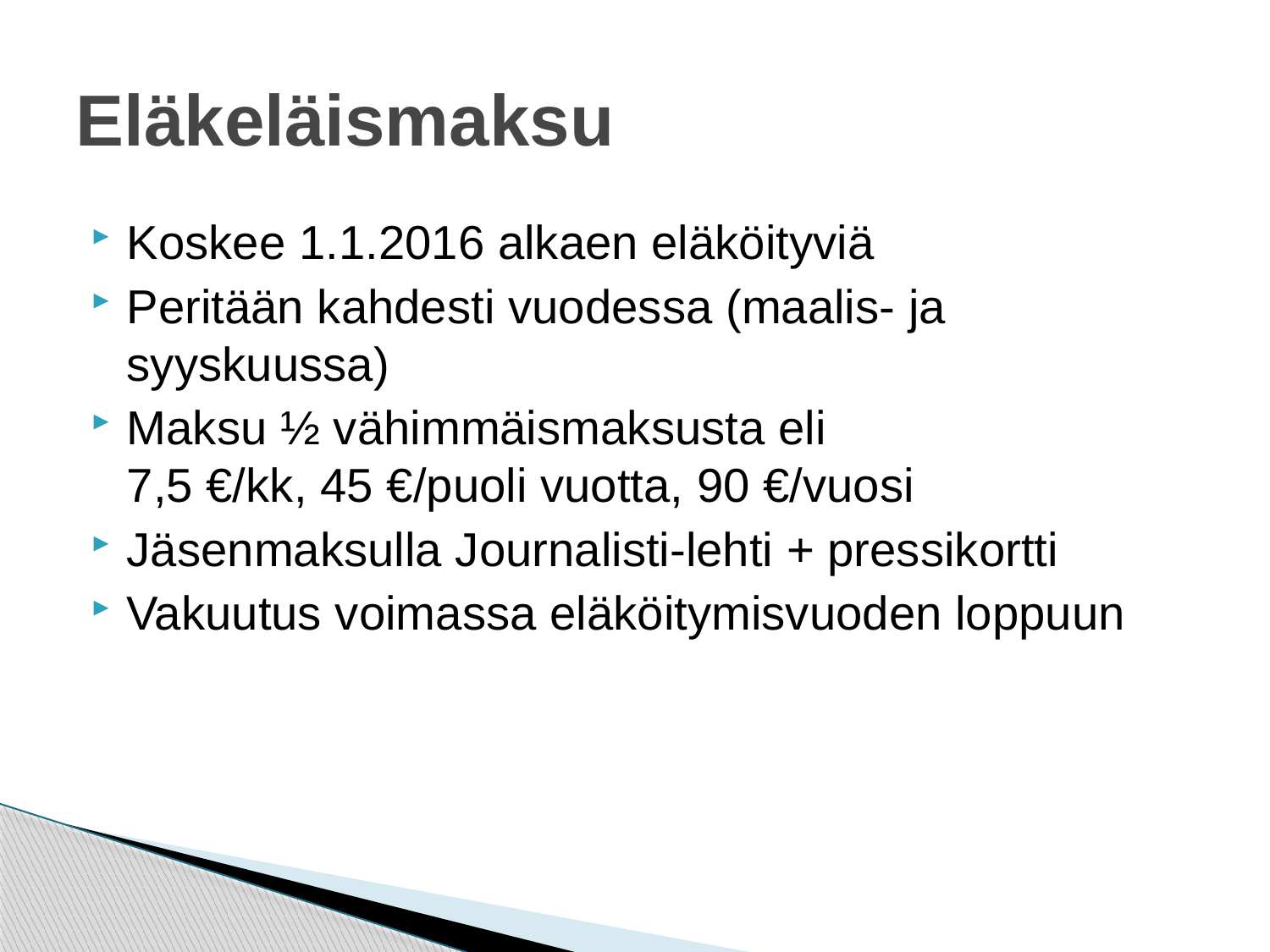

# Eläkeläismaksu
Koskee 1.1.2016 alkaen eläköityviä
Peritään kahdesti vuodessa (maalis- ja syyskuussa)
Maksu ½ vähimmäismaksusta eli
7,5 €/kk, 45 €/puoli vuotta, 90 €/vuosi
Jäsenmaksulla Journalisti-lehti + pressikortti
Vakuutus voimassa eläköitymisvuoden loppuun